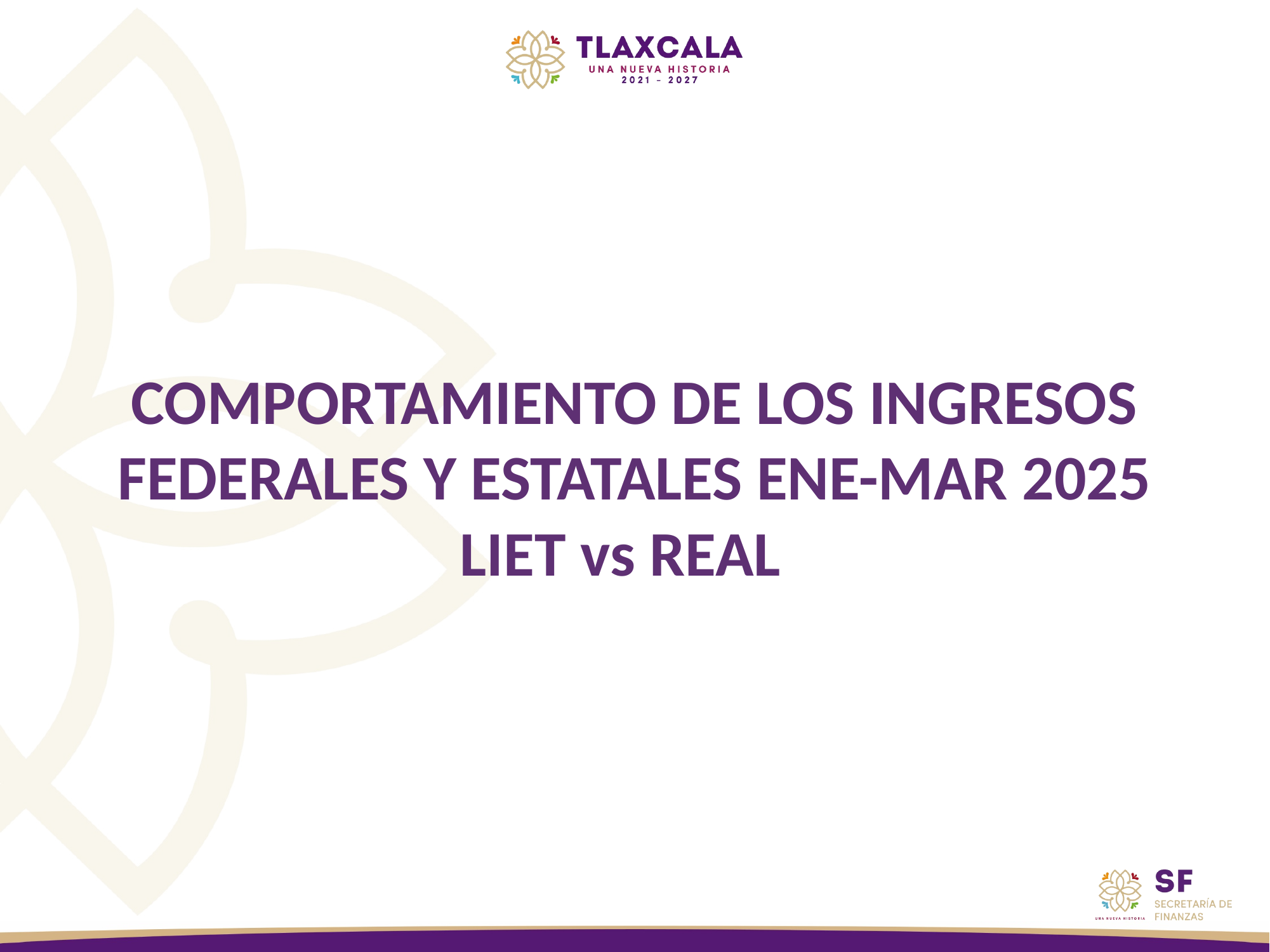

COMPORTAMIENTO DE LOS INGRESOS FEDERALES Y ESTATALES ENE-MAR 2025
LIET vs REAL